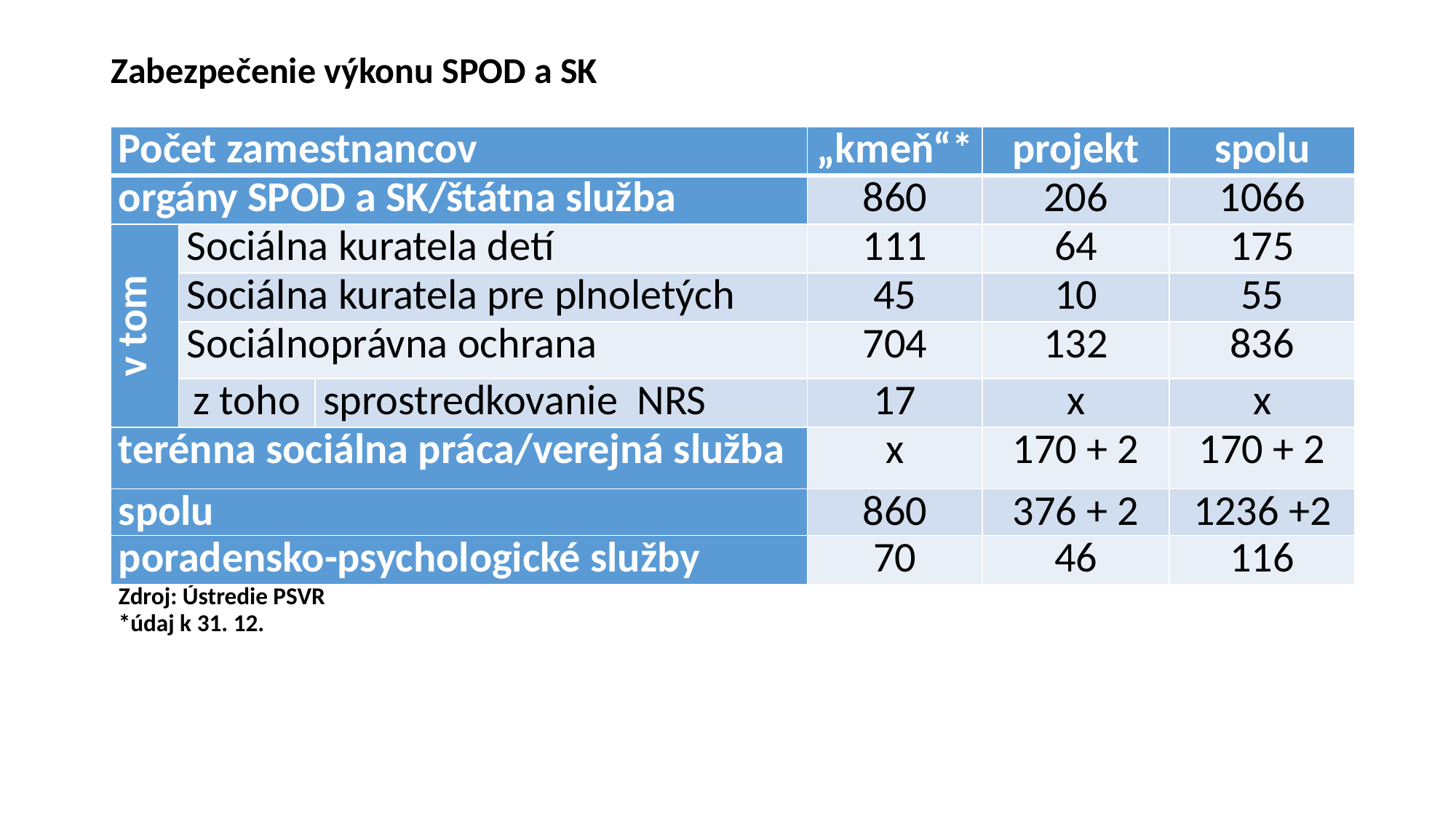

# Zabezpečenie výkonu SPOD a SK
| Počet zamestnancov |  |  | „kmeň“\* | projekt | spolu |
| --- | --- | --- | --- | --- | --- |
| orgány SPOD a SK/štátna služba |  |  | 860 | 206 | 1066 |
| v tom | Sociálna kuratela detí |  | 111 | 64 | 175 |
|  | Sociálna kuratela pre plnoletých |  | 45 | 10 | 55 |
|  | Sociálnoprávna ochrana |  | 704 | 132 | 836 |
|  | z toho | sprostredkovanie NRS | 17 | x | x |
| terénna sociálna práca/verejná služba |  |  | x | 170 + 2 | 170 + 2 |
| spolu |  |  | 860 | 376 + 2 | 1236 +2 |
| poradensko-psychologické služby |  |  | 70 | 46 | 116 |
| Zdroj: Ústredie PSVR \*údaj k 31. 12. |  |  |  |  |  |